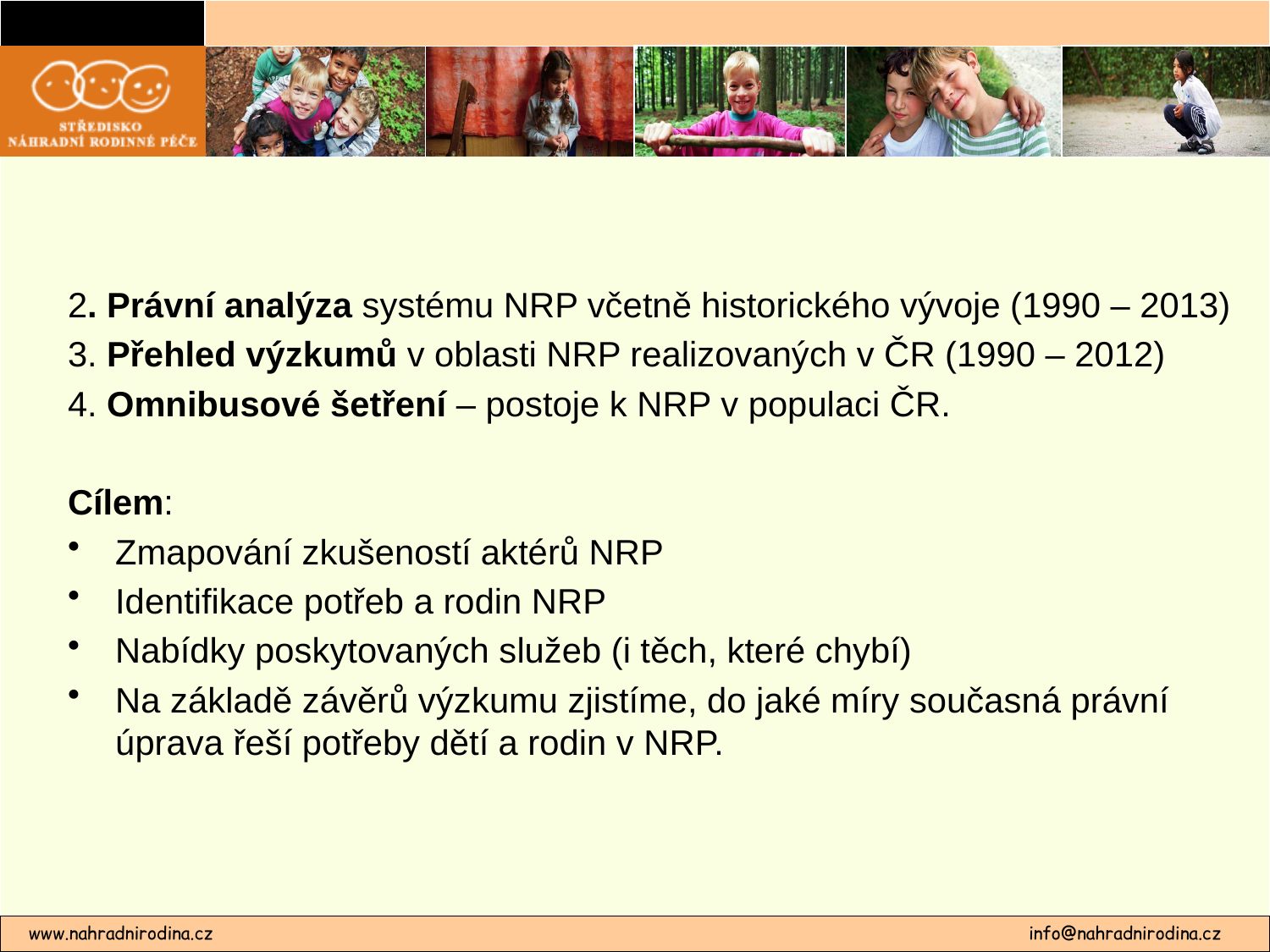

2. Právní analýza systému NRP včetně historického vývoje (1990 – 2013)
3. Přehled výzkumů v oblasti NRP realizovaných v ČR (1990 – 2012)
4. Omnibusové šetření – postoje k NRP v populaci ČR.

Cílem:
Zmapování zkušeností aktérů NRP
Identifikace potřeb a rodin NRP
Nabídky poskytovaných služeb (i těch, které chybí)
Na základě závěrů výzkumu zjistíme, do jaké míry současná právní úprava řeší potřeby dětí a rodin v NRP.
   www.nahradnirodina.cz 							info@nahradnirodina.cz